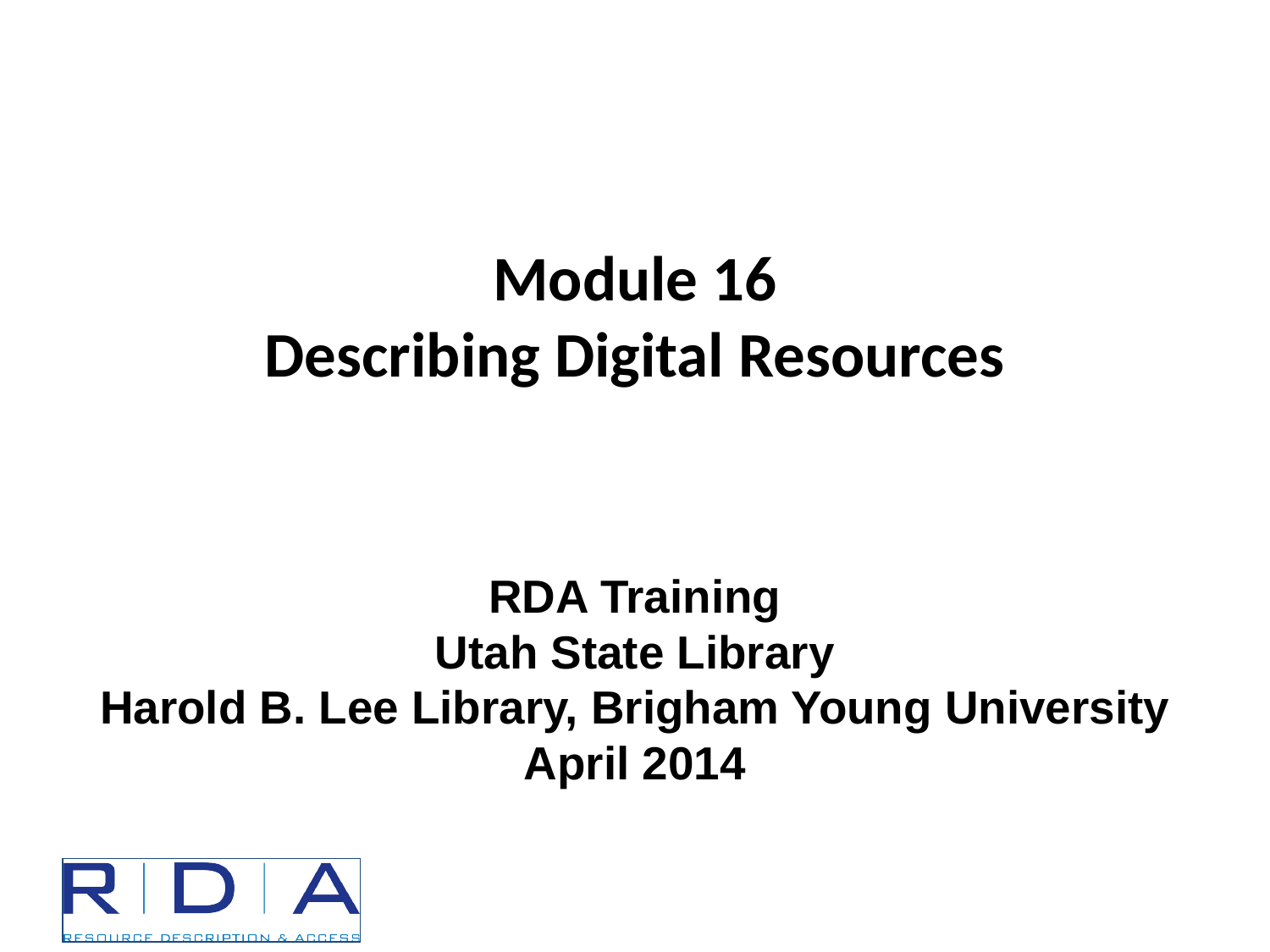

# Module 16 Describing Digital Resources
RDA Training
Utah State Library
Harold B. Lee Library, Brigham Young University
April 2014